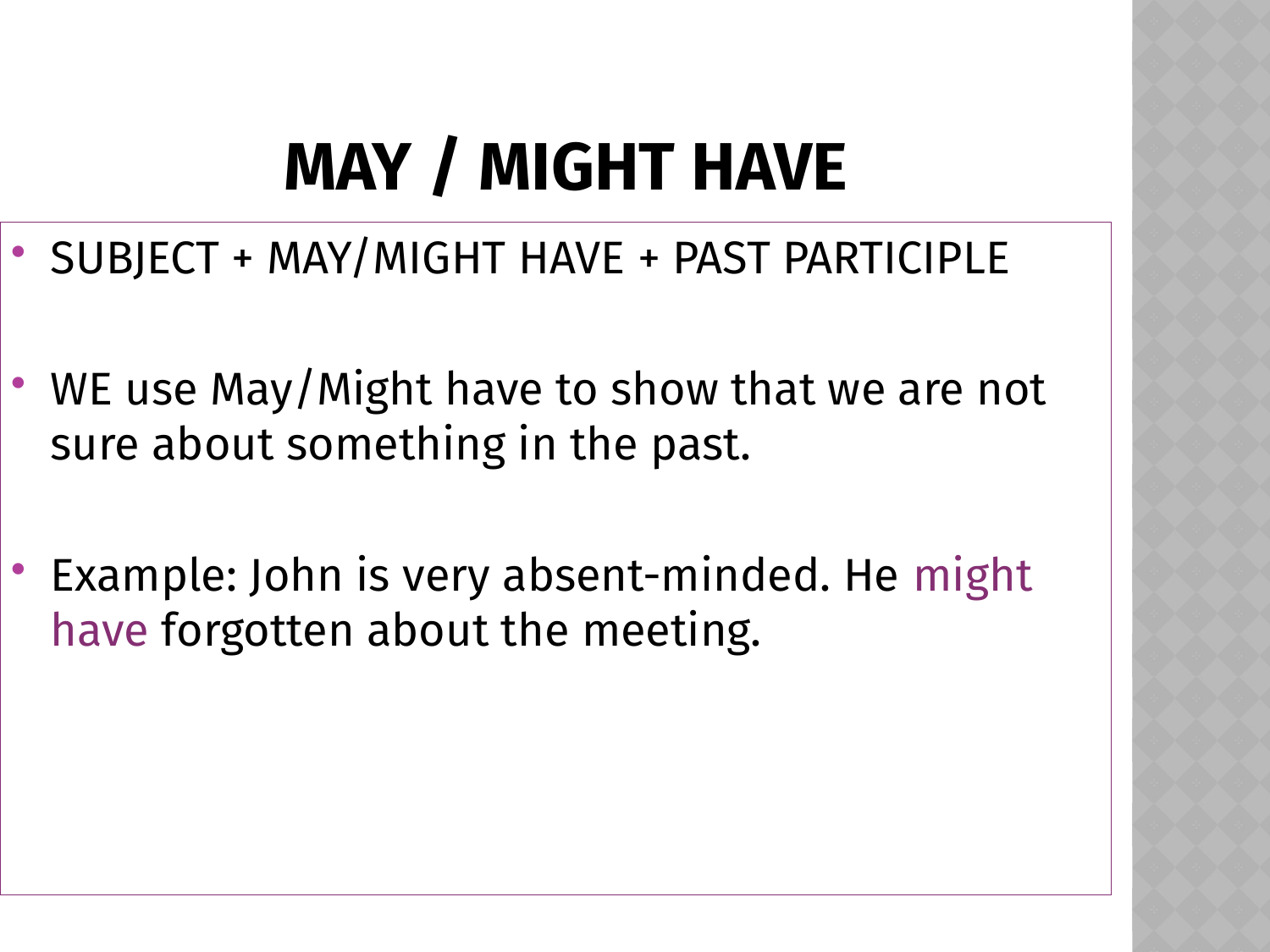

# MAY / MIGHT HAVE
SUBJECT + MAY/MIGHT HAVE + PAST PARTICIPLE

WE use May/Might have to show that we are not sure about something in the past.

Example: John is very absent-minded. He might have forgotten about the meeting.